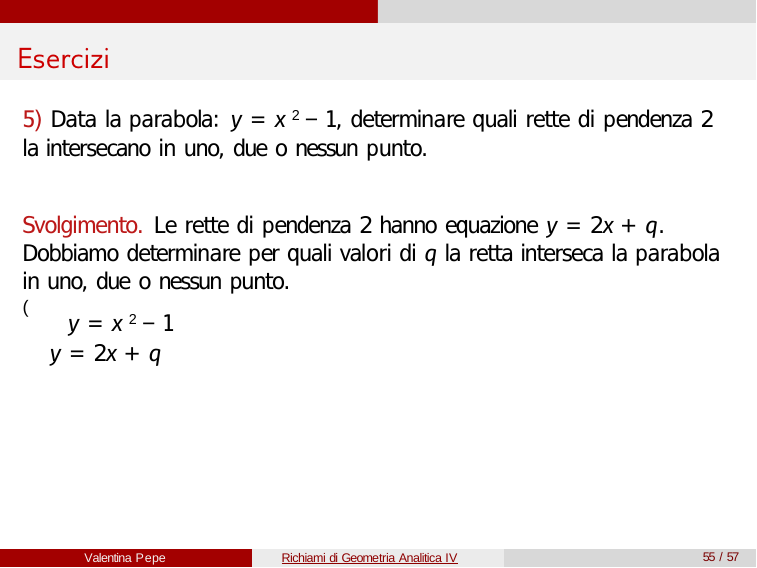

# Esercizi
5) Data la parabola: y = x 2 − 1, determinare quali rette di pendenza 2 la intersecano in uno, due o nessun punto.

Svolgimento. Le rette di pendenza 2 hanno equazione y = 2x + q. Dobbiamo determinare per quali valori di q la retta interseca la parabola in uno, due o nessun punto.
(  y = x 2 − 1
y = 2x + q

Valentina Pepe
Richiami di Geometria Analitica IV
55 / 57